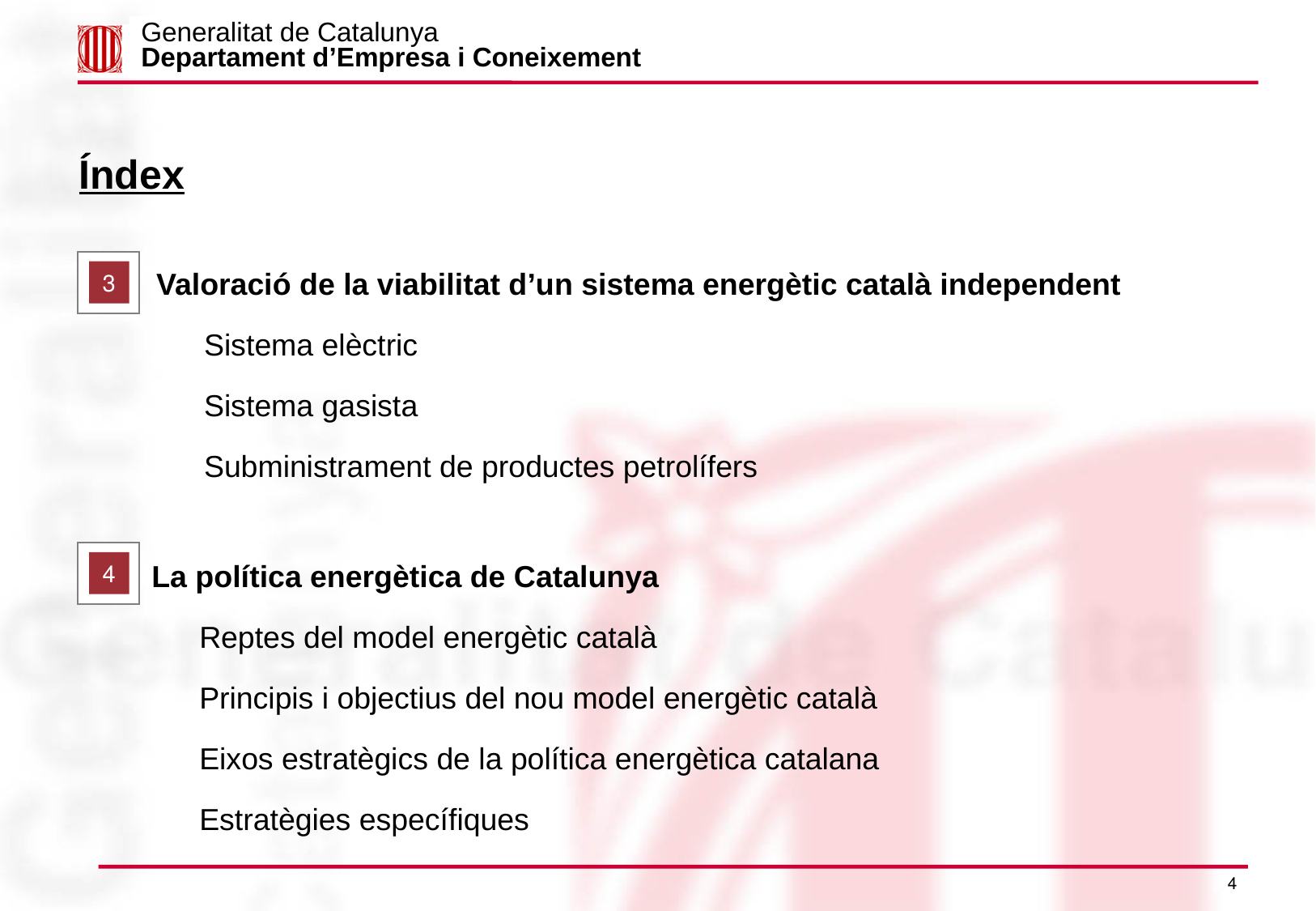

Generalitat de Catalunya
Departament d’Empresa i Coneixement
Índex

3
Valoració de la viabilitat d’un sistema energètic català independent

Sistema elèctric

Sistema gasista

Subministrament de productes petrolífers

4
La política energètica de Catalunya

Reptes del model energètic català

Principis i objectius del nou model energètic català

Eixos estratègics de la política energètica catalana

Estratègies específiques